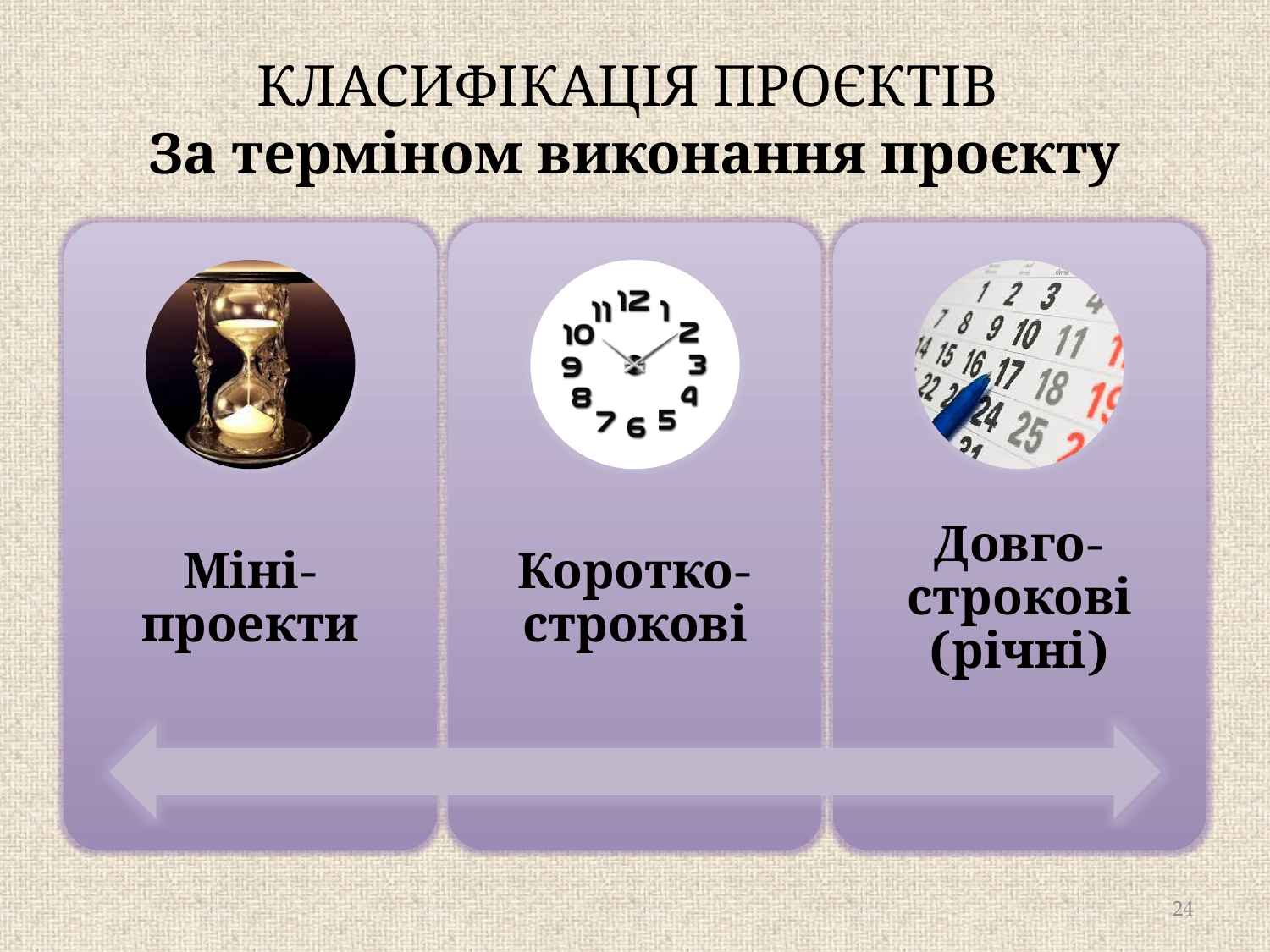

# КЛАСИФІКАЦІЯ ПРОЄКТІВ За терміном виконання проєкту
Міні-проекти
Коротко-строкові
Довго-строкові (річні)
24